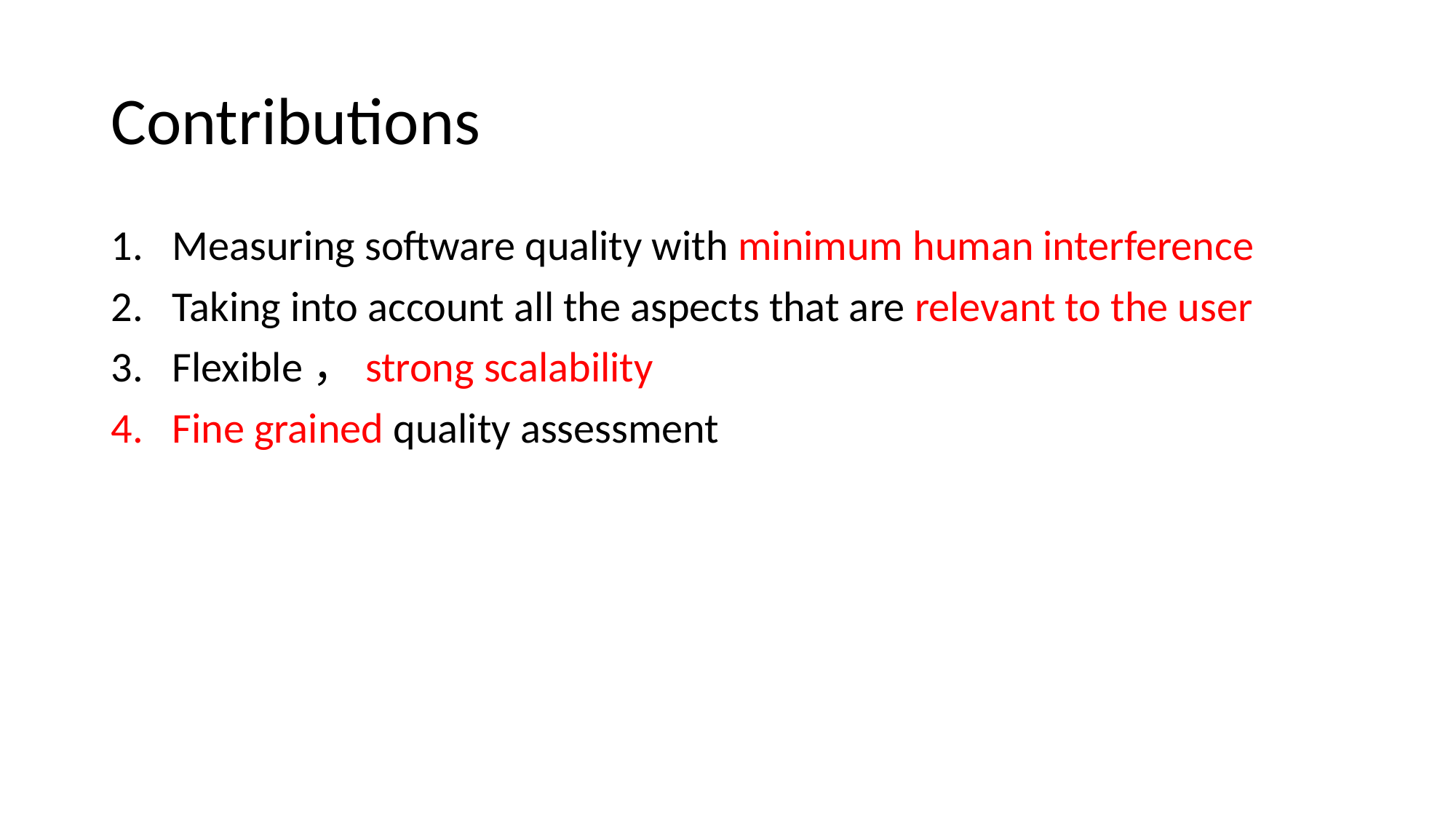

# Contributions
Measuring software quality with minimum human interference
Taking into account all the aspects that are relevant to the user
Flexible，strong scalability
Fine grained quality assessment